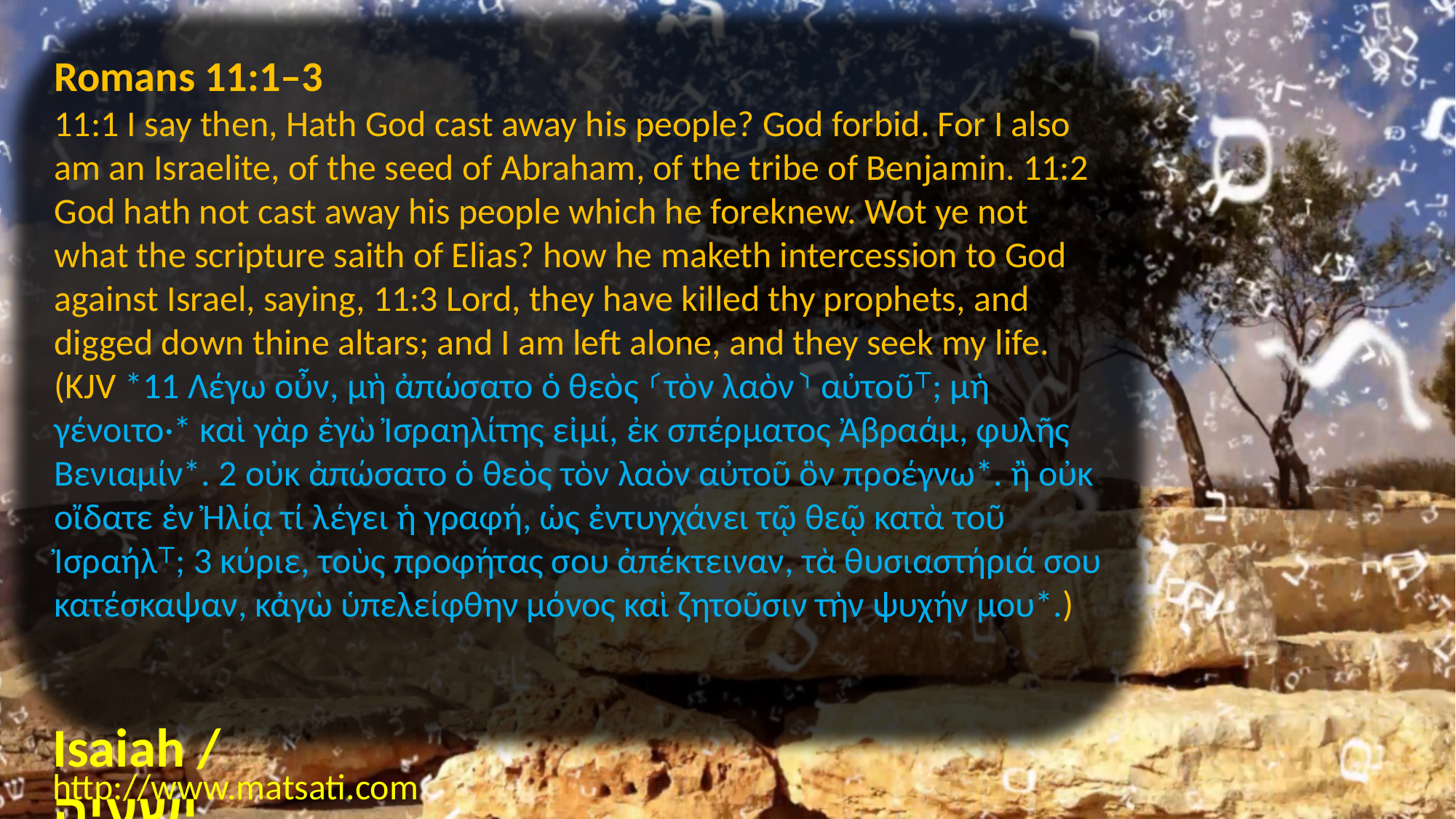

Romans 11:1–3
11:1 I say then, Hath God cast away his people? God forbid. For I also am an Israelite, of the seed of Abraham, of the tribe of Benjamin. 11:2 God hath not cast away his people which he foreknew. Wot ye not what the scripture saith of Elias? how he maketh intercession to God against Israel, saying, 11:3 Lord, they have killed thy prophets, and digged down thine altars; and I am left alone, and they seek my life. (KJV *11 Λέγω οὖν, μὴ ἀπώσατο ὁ θεὸς ⸂τὸν λαὸν⸃ αὐτοῦ⸆; μὴ γένοιτο·* καὶ γὰρ ἐγὼ Ἰσραηλίτης εἰμί, ἐκ σπέρματος Ἀβραάμ, φυλῆς Βενιαμίν*. 2 οὐκ ἀπώσατο ὁ θεὸς τὸν λαὸν αὐτοῦ ὃν προέγνω*. ἢ οὐκ οἴδατε ἐν Ἠλίᾳ τί λέγει ἡ γραφή, ὡς ἐντυγχάνει τῷ θεῷ κατὰ τοῦ Ἰσραήλ⸆; 3 κύριε, τοὺς προφήτας σου ἀπέκτειναν, τὰ θυσιαστήριά σου κατέσκαψαν, κἀγὼ ὑπελείφθην μόνος καὶ ζητοῦσιν τὴν ψυχήν μου*.)
Isaiah / ישעיה
http://www.matsati.com